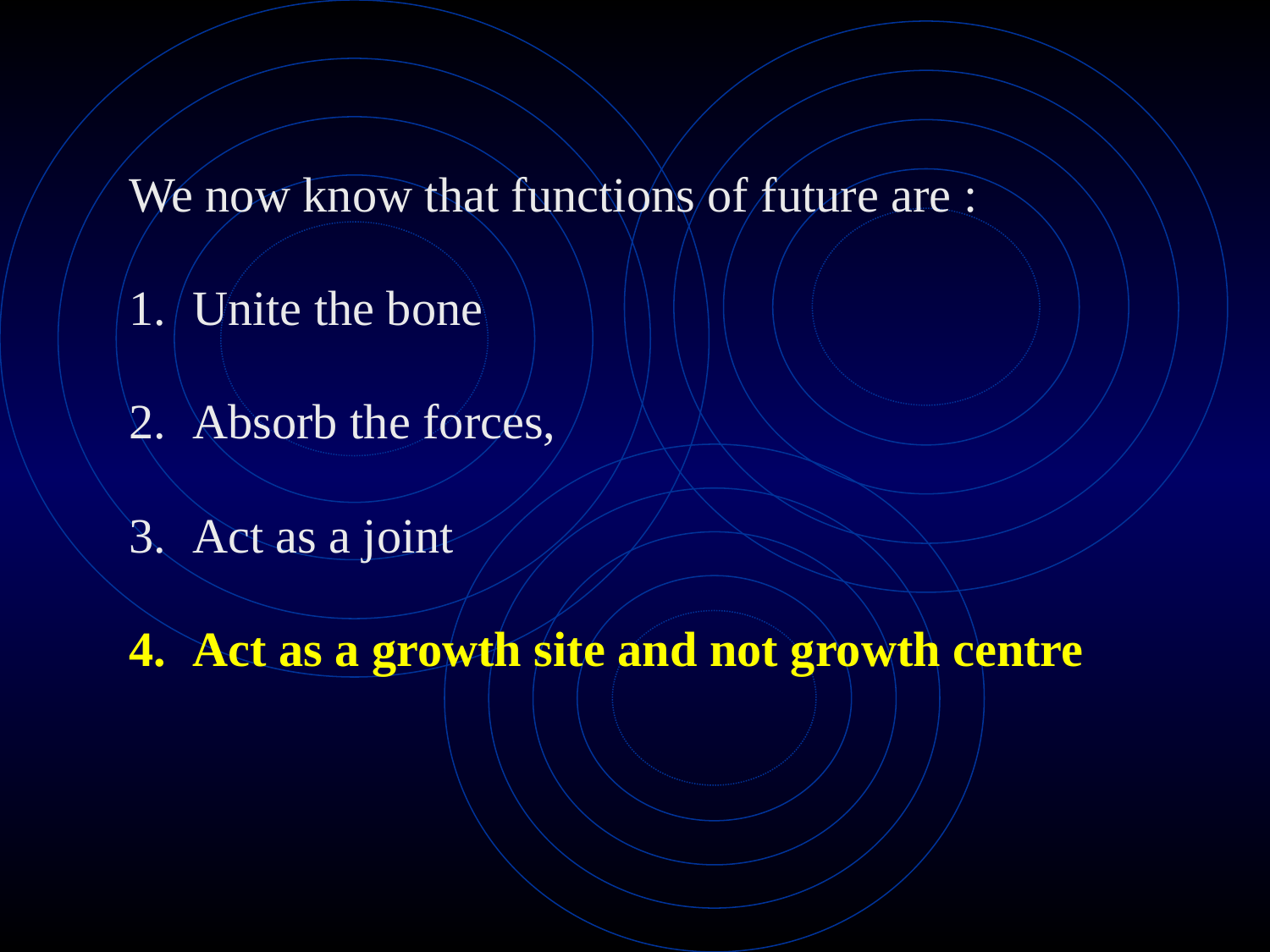

We now know that functions of future are :
Unite the bone
Absorb the forces,
Act as a joint
Act as a growth site and not growth centre